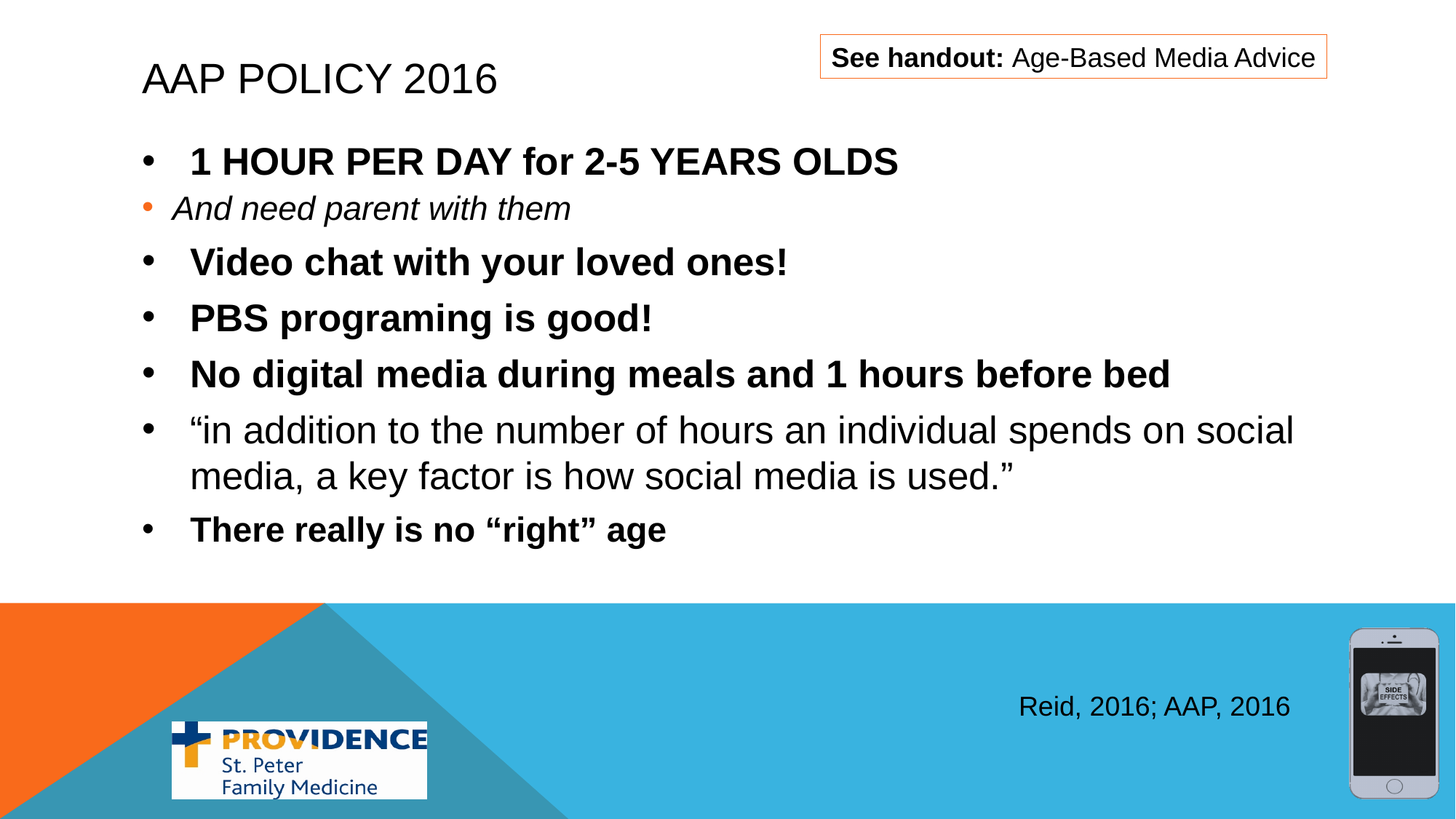

See handout: Age-Based Media Advice
# AAP policy 2016
1 HOUR PER DAY for 2-5 YEARS OLDS
And need parent with them
Video chat with your loved ones!
PBS programing is good!
No digital media during meals and 1 hours before bed
“in addition to the number of hours an individual spends on social media, a key factor is how social media is used.”
There really is no “right” age
Reid, 2016; AAP, 2016